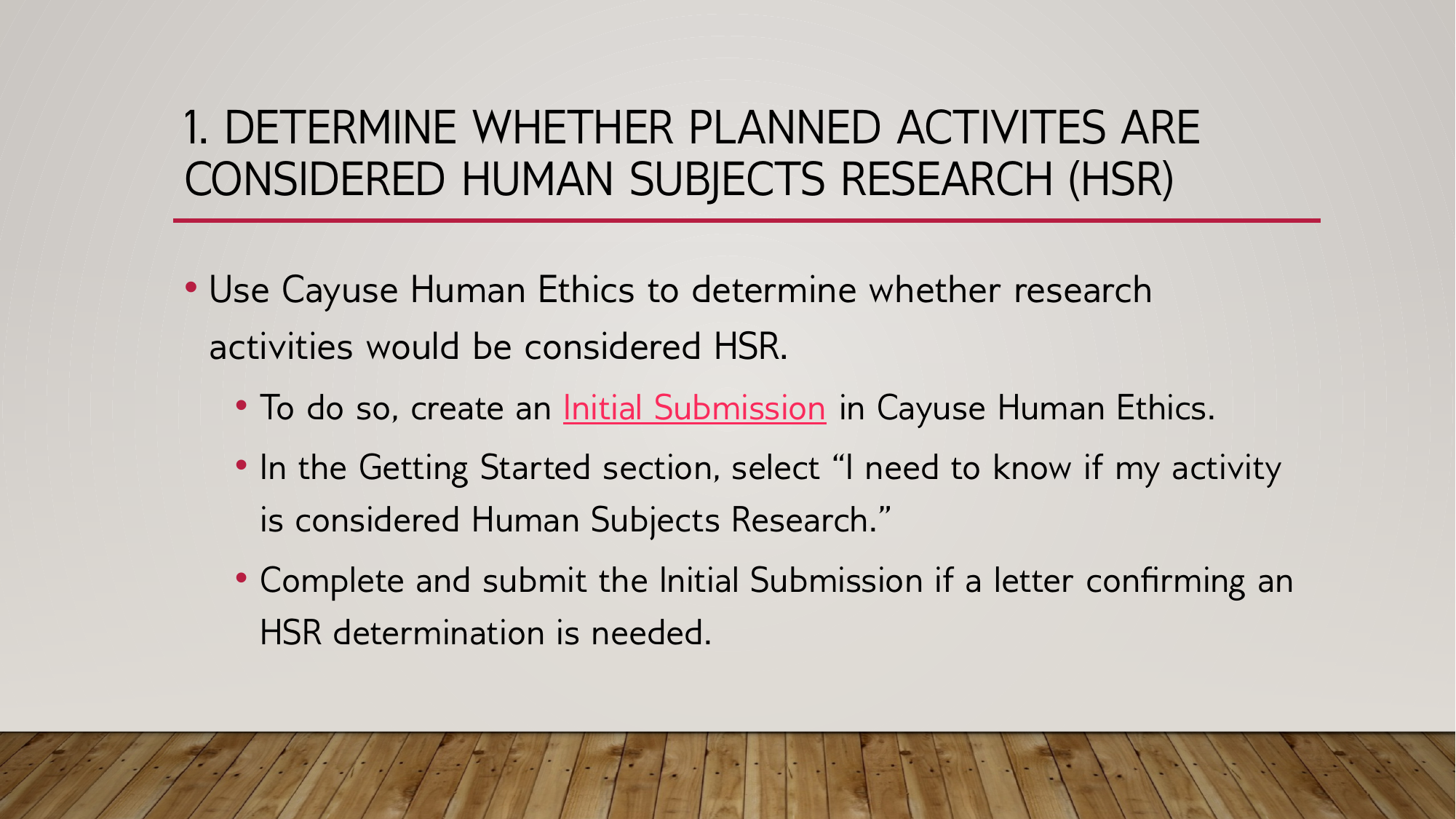

# 1. Determine whether PLANNED ACTIVITES ARE CONSIDERED human subjects research (HSR)
Use Cayuse Human Ethics to determine whether research activities would be considered HSR.
To do so, create an Initial Submission in Cayuse Human Ethics.
In the Getting Started section, select “I need to know if my activity is considered Human Subjects Research.”
Complete and submit the Initial Submission if a letter confirming an HSR determination is needed.